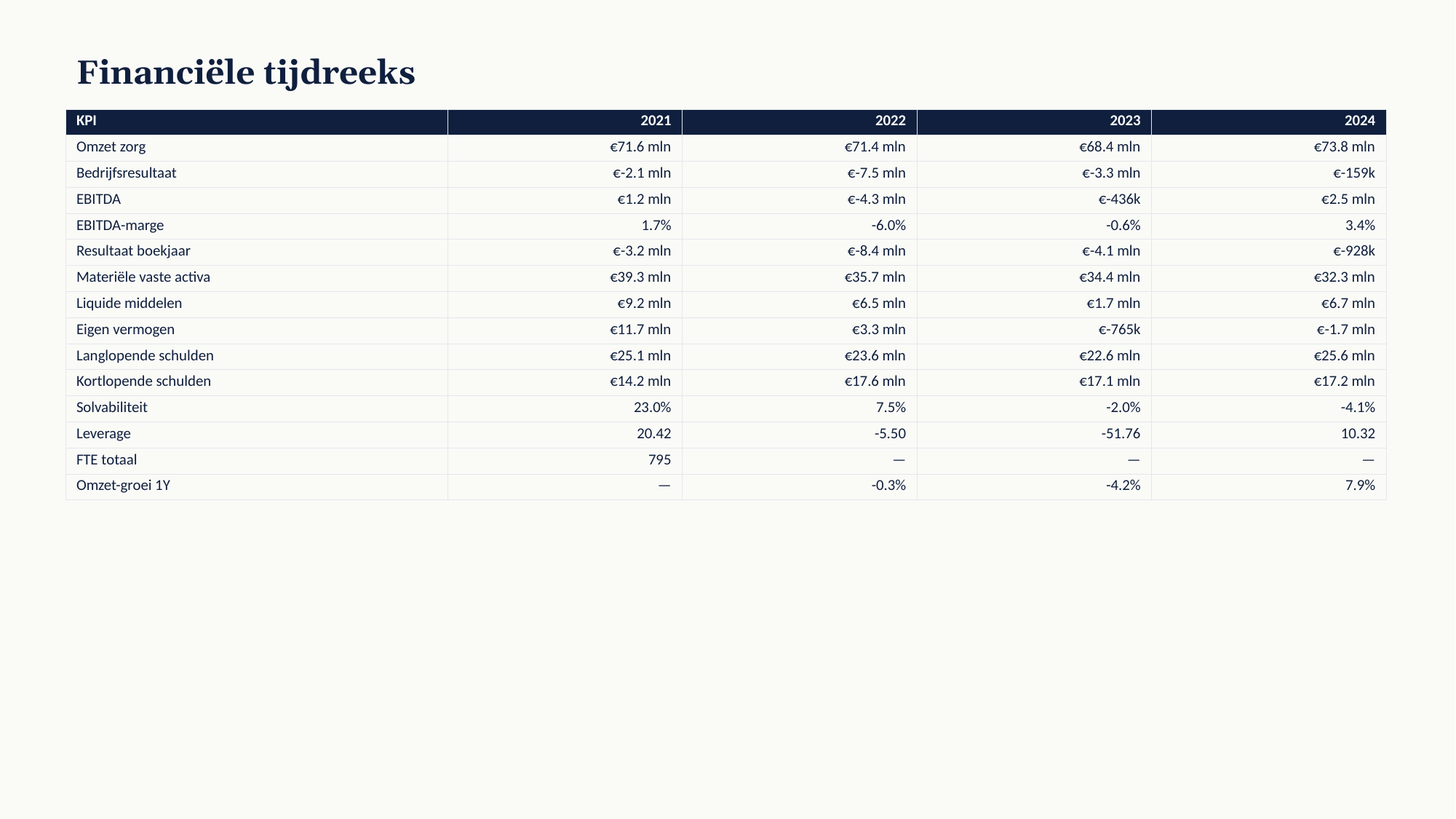

Financiële tijdreeks
| KPI | 2021 | 2022 | 2023 | 2024 |
| --- | --- | --- | --- | --- |
| Omzet zorg | €71.6 mln | €71.4 mln | €68.4 mln | €73.8 mln |
| Bedrijfsresultaat | €-2.1 mln | €-7.5 mln | €-3.3 mln | €-159k |
| EBITDA | €1.2 mln | €-4.3 mln | €-436k | €2.5 mln |
| EBITDA-marge | 1.7% | -6.0% | -0.6% | 3.4% |
| Resultaat boekjaar | €-3.2 mln | €-8.4 mln | €-4.1 mln | €-928k |
| Materiële vaste activa | €39.3 mln | €35.7 mln | €34.4 mln | €32.3 mln |
| Liquide middelen | €9.2 mln | €6.5 mln | €1.7 mln | €6.7 mln |
| Eigen vermogen | €11.7 mln | €3.3 mln | €-765k | €-1.7 mln |
| Langlopende schulden | €25.1 mln | €23.6 mln | €22.6 mln | €25.6 mln |
| Kortlopende schulden | €14.2 mln | €17.6 mln | €17.1 mln | €17.2 mln |
| Solvabiliteit | 23.0% | 7.5% | -2.0% | -4.1% |
| Leverage | 20.42 | -5.50 | -51.76 | 10.32 |
| FTE totaal | 795 | — | — | — |
| Omzet-groei 1Y | — | -0.3% | -4.2% | 7.9% |